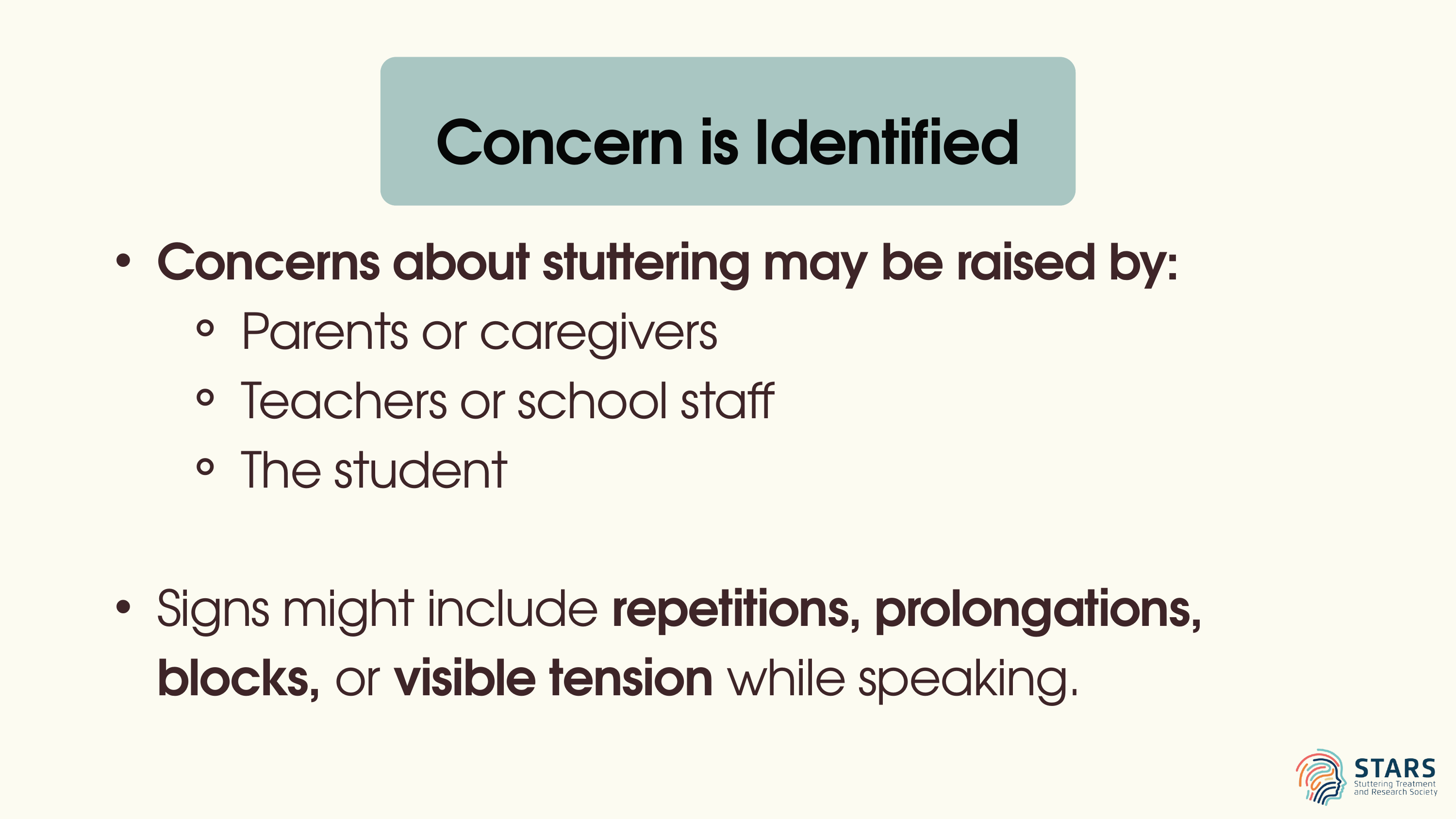

Concern is Identified
Concerns about stuttering may be raised by:
Parents or caregivers
Teachers or school staff
The student

Signs might include repetitions, prolongations, blocks, or visible tension while speaking.